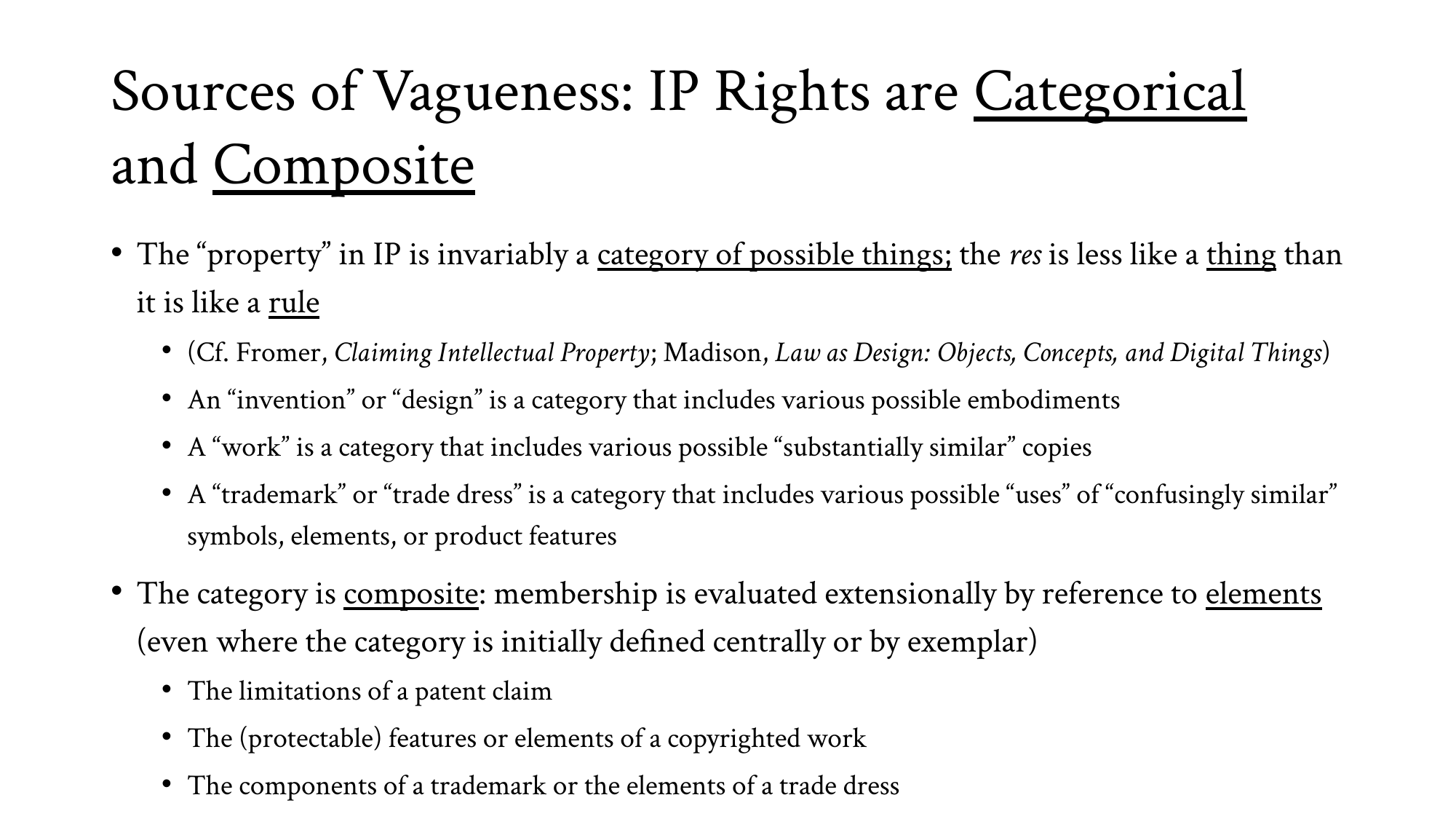

# Sources of Vagueness: IP Rights are Categorical and Composite
The “property” in IP is invariably a category of possible things; the res is less like a thing than it is like a rule
(Cf. Fromer, Claiming Intellectual Property; Madison, Law as Design: Objects, Concepts, and Digital Things)
An “invention” or “design” is a category that includes various possible embodiments
A “work” is a category that includes various possible “substantially similar” copies
A “trademark” or “trade dress” is a category that includes various possible “uses” of “confusingly similar” symbols, elements, or product features
The category is composite: membership is evaluated extensionally by reference to elements (even where the category is initially defined centrally or by exemplar)
The limitations of a patent claim
The (protectable) features or elements of a copyrighted work
The components of a trademark or the elements of a trade dress